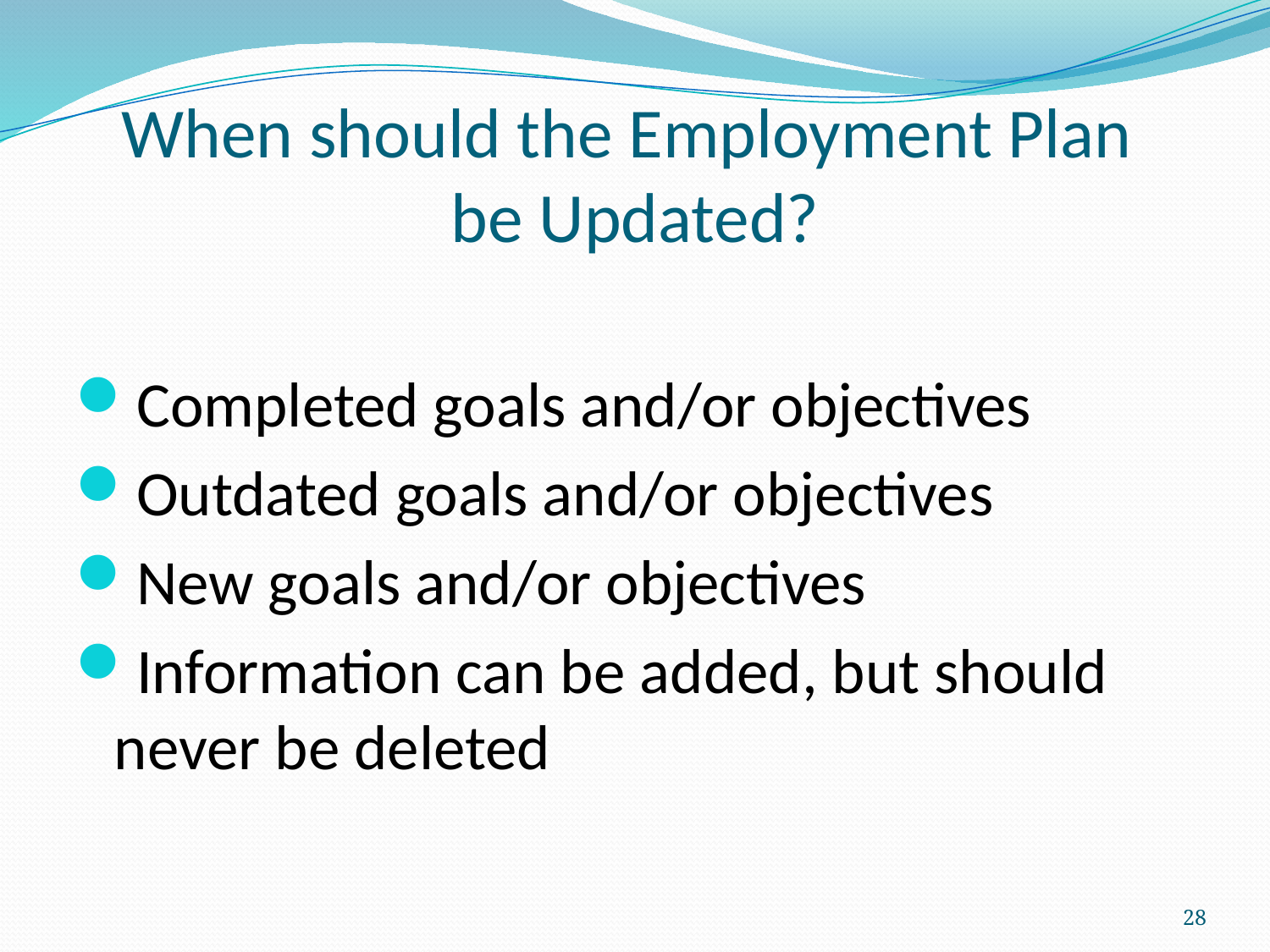

# When should the Employment Plan be Updated?

Completed goals and/or objectives
Outdated goals and/or objectives
New goals and/or objectives
Information can be added, but should never be deleted

28